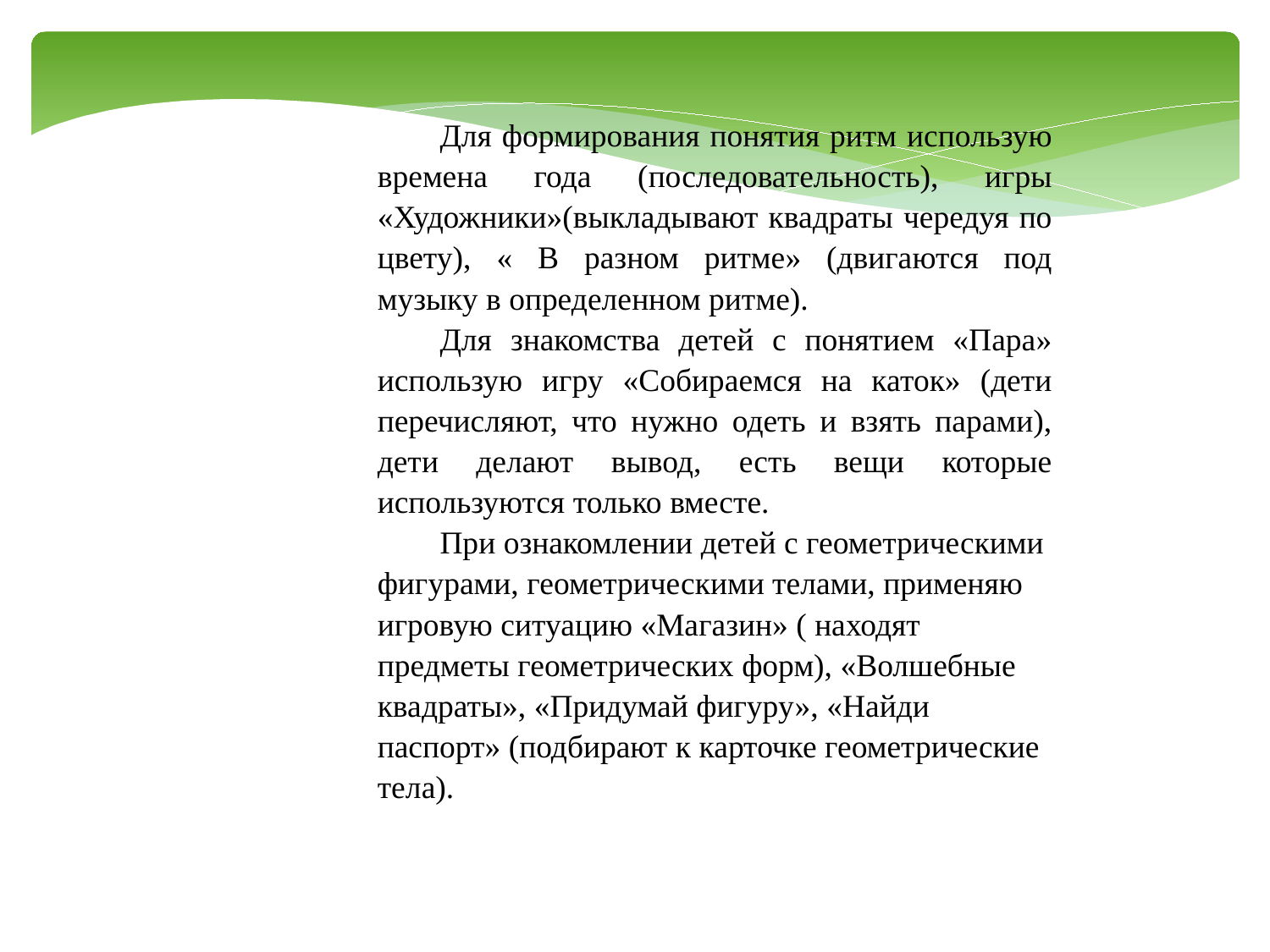

Для формирования понятия ритм использую времена года (последовательность), игры «Художники»(выкладывают квадраты чередуя по цвету), « В разном ритме» (двигаются под музыку в определенном ритме).
Для знакомства детей с понятием «Пара» использую игру «Собираемся на каток» (дети перечисляют, что нужно одеть и взять парами), дети делают вывод, есть вещи которые используются только вместе.
При ознакомлении детей с геометрическими фигурами, геометрическими телами, применяю игровую ситуацию «Магазин» ( находят предметы геометрических форм), «Волшебные  квадраты», «Придумай фигуру», «Найди паспорт» (подбирают к карточке геометрические тела).